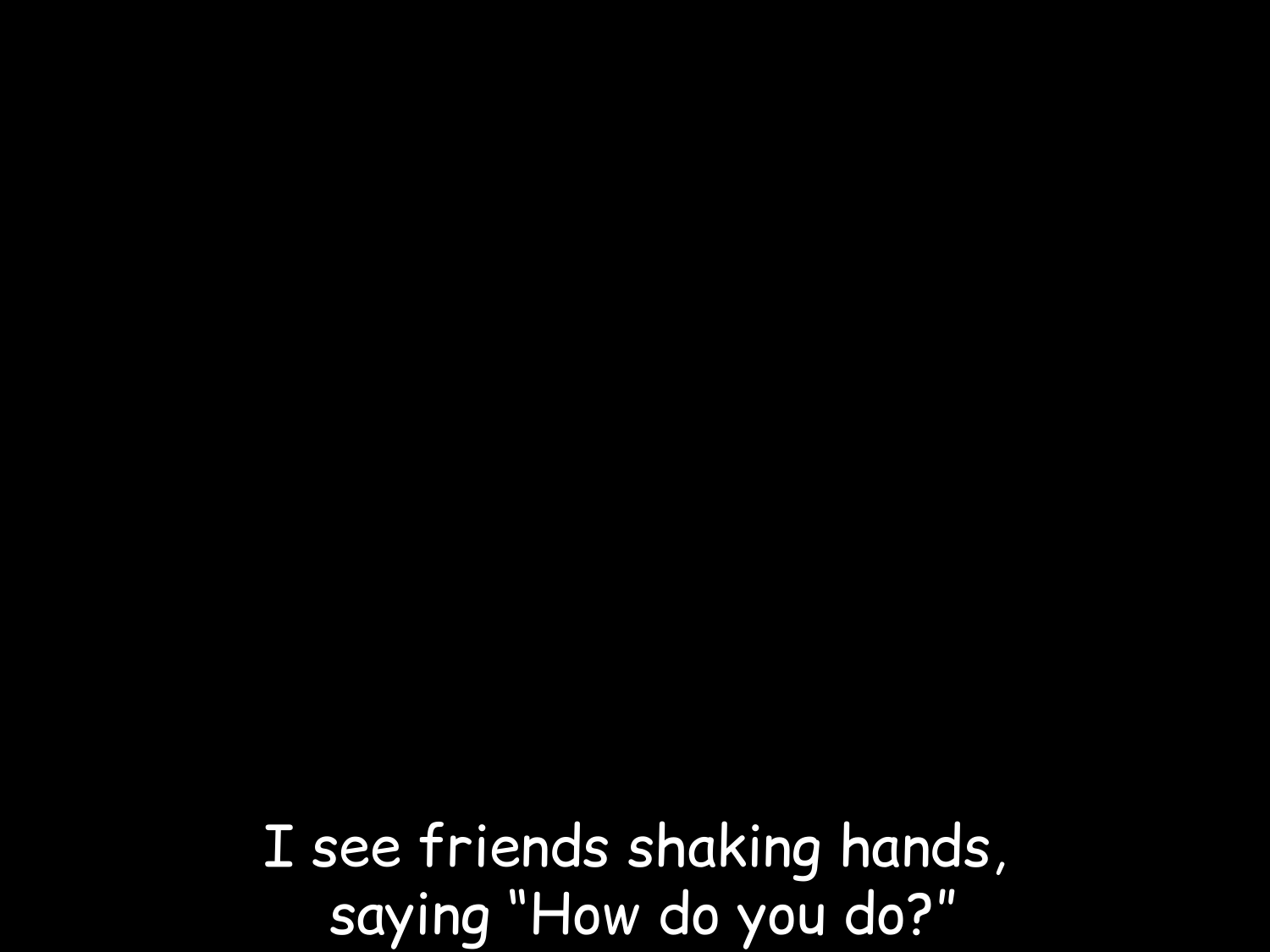

I see friends shaking hands,
saying “How do you do?”